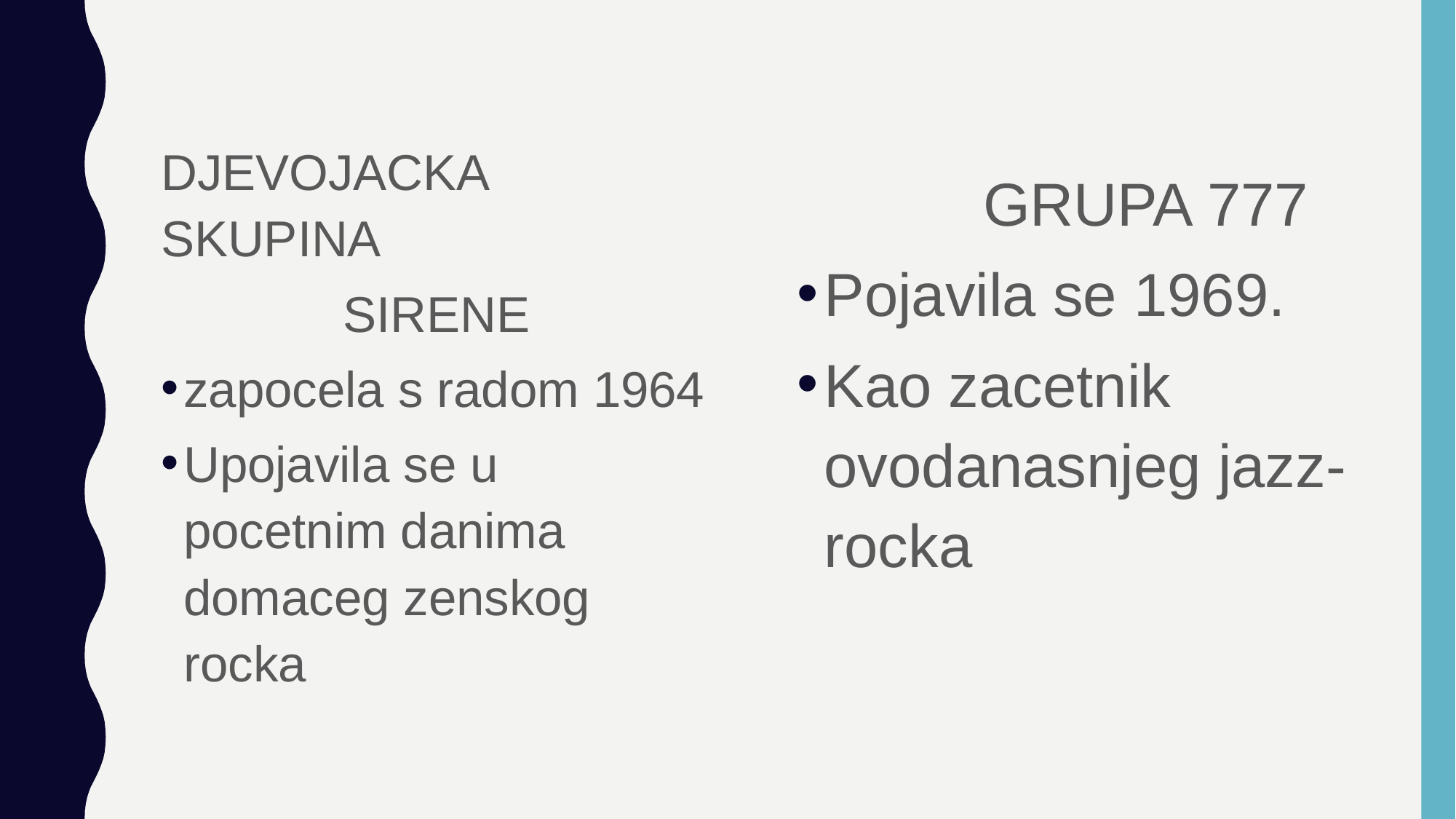

DJEVOJACKA SKUPINA
             SIRENE
zapocela s radom 1964
Upojavila se u pocetnim danima domaceg zenskog rocka
           GRUPA 777
Pojavila se 1969.
Kao zacetnik ovodanasnjeg jazz-rocka